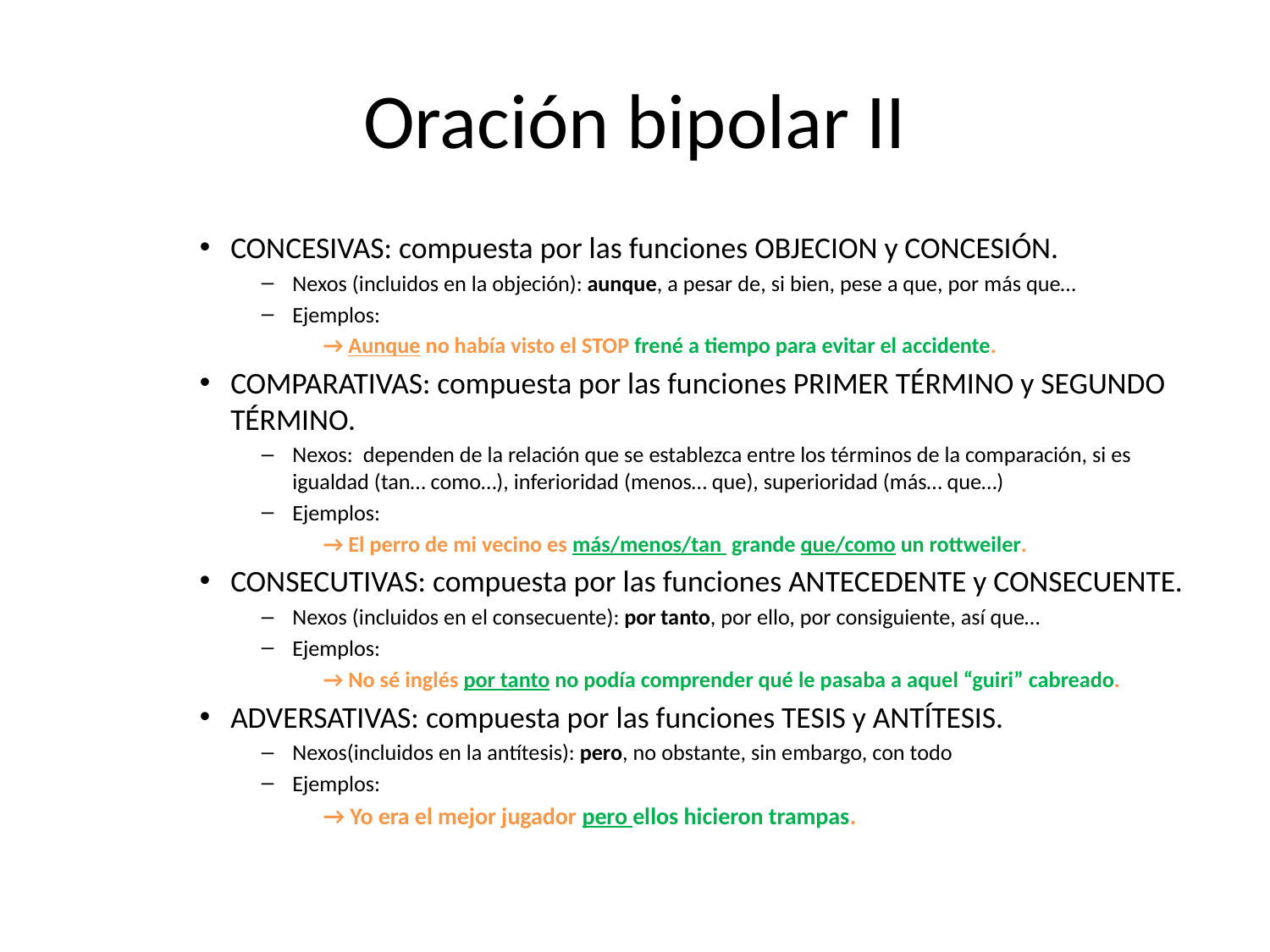

# Oración bipolar II
CONCESIVAS: compuesta por las funciones OBJECION y CONCESIÓN.
Nexos (incluidos en la objeción): aunque, a pesar de, si bien, pese a que, por más que…
Ejemplos:
→ Aunque no había visto el STOP frené a tiempo para evitar el accidente.
COMPARATIVAS: compuesta por las funciones PRIMER TÉRMINO y SEGUNDO TÉRMINO.
Nexos:  dependen de la relación que se establezca entre los términos de la comparación, si es igualdad (tan… como…), inferioridad (menos… que), superioridad (más… que…)
Ejemplos:
→ El perro de mi vecino es más/menos/tan  grande que/como un rottweiler.
CONSECUTIVAS: compuesta por las funciones ANTECEDENTE y CONSECUENTE.
Nexos (incluidos en el consecuente): por tanto, por ello, por consiguiente, así que…
Ejemplos:
→ No sé inglés por tanto no podía comprender qué le pasaba a aquel “guiri” cabreado.
ADVERSATIVAS: compuesta por las funciones TESIS y ANTÍTESIS.
Nexos(incluidos en la antítesis): pero, no obstante, sin embargo, con todo
Ejemplos:
→ Yo era el mejor jugador pero ellos hicieron trampas.